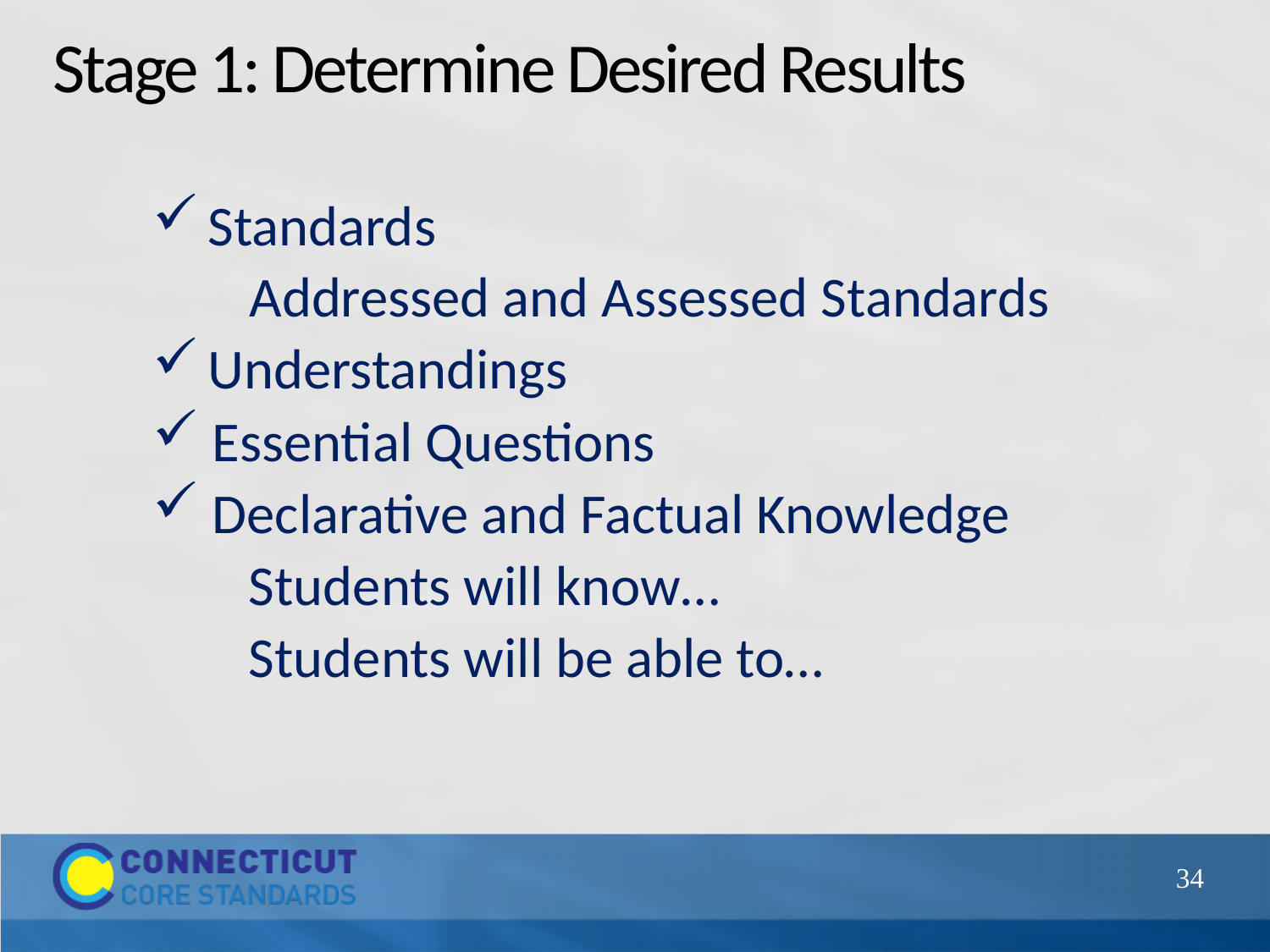

# Stage 1: Determine Desired Results
Standards
Addressed and Assessed Standards
Understandings
 Essential Questions
 Declarative and Factual Knowledge
Students will know…
Students will be able to…

34